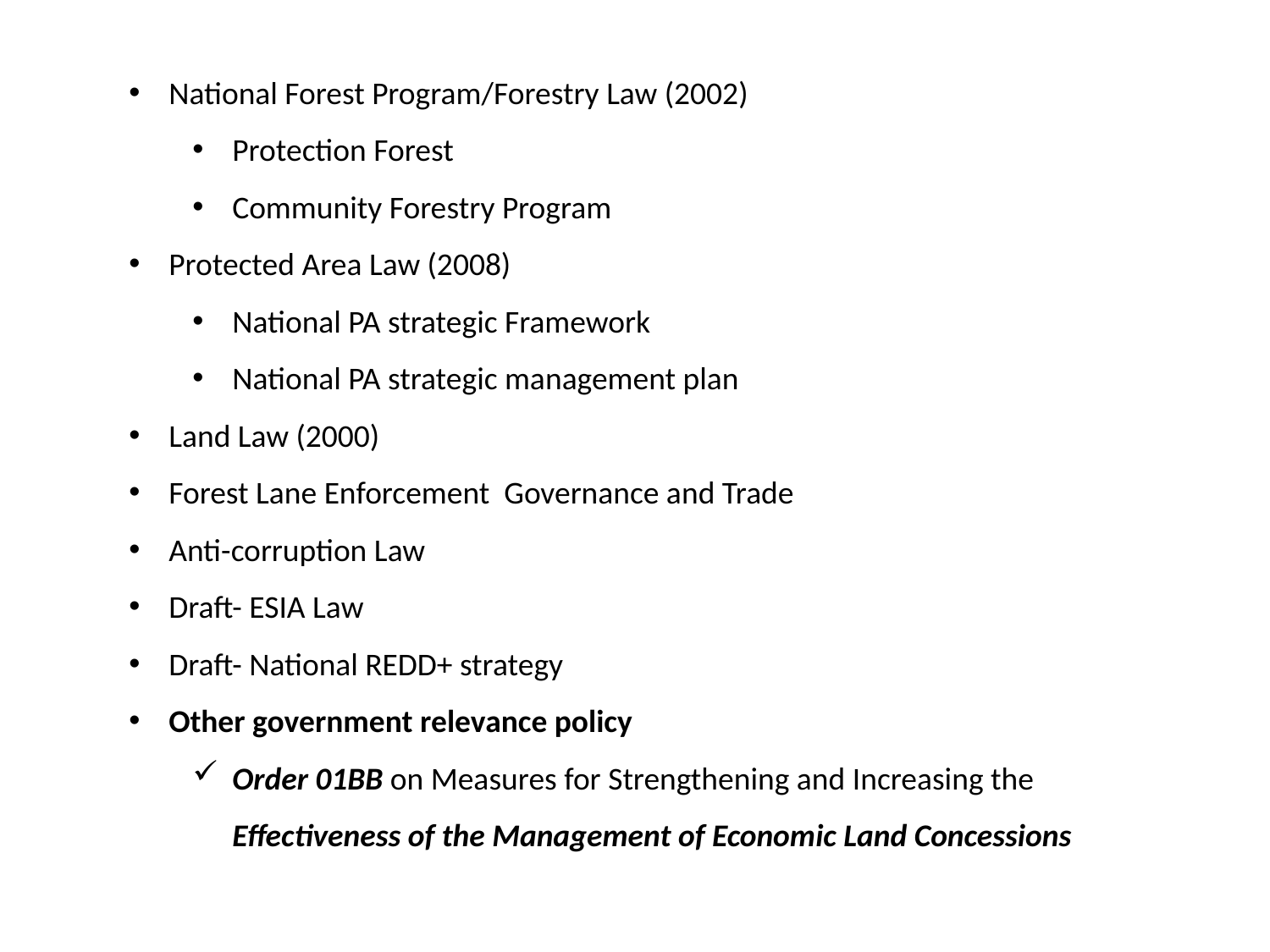

National Forest Program/Forestry Law (2002)
Protection Forest
Community Forestry Program
Protected Area Law (2008)
National PA strategic Framework
National PA strategic management plan
Land Law (2000)
Forest Lane Enforcement  Governance and Trade
Anti-corruption Law
Draft- ESIA Law
Draft- National REDD+ strategy
Other government relevance policy
Order 01BB on Measures for Strengthening and Increasing the Effectiveness of the Management of Economic Land Concessions